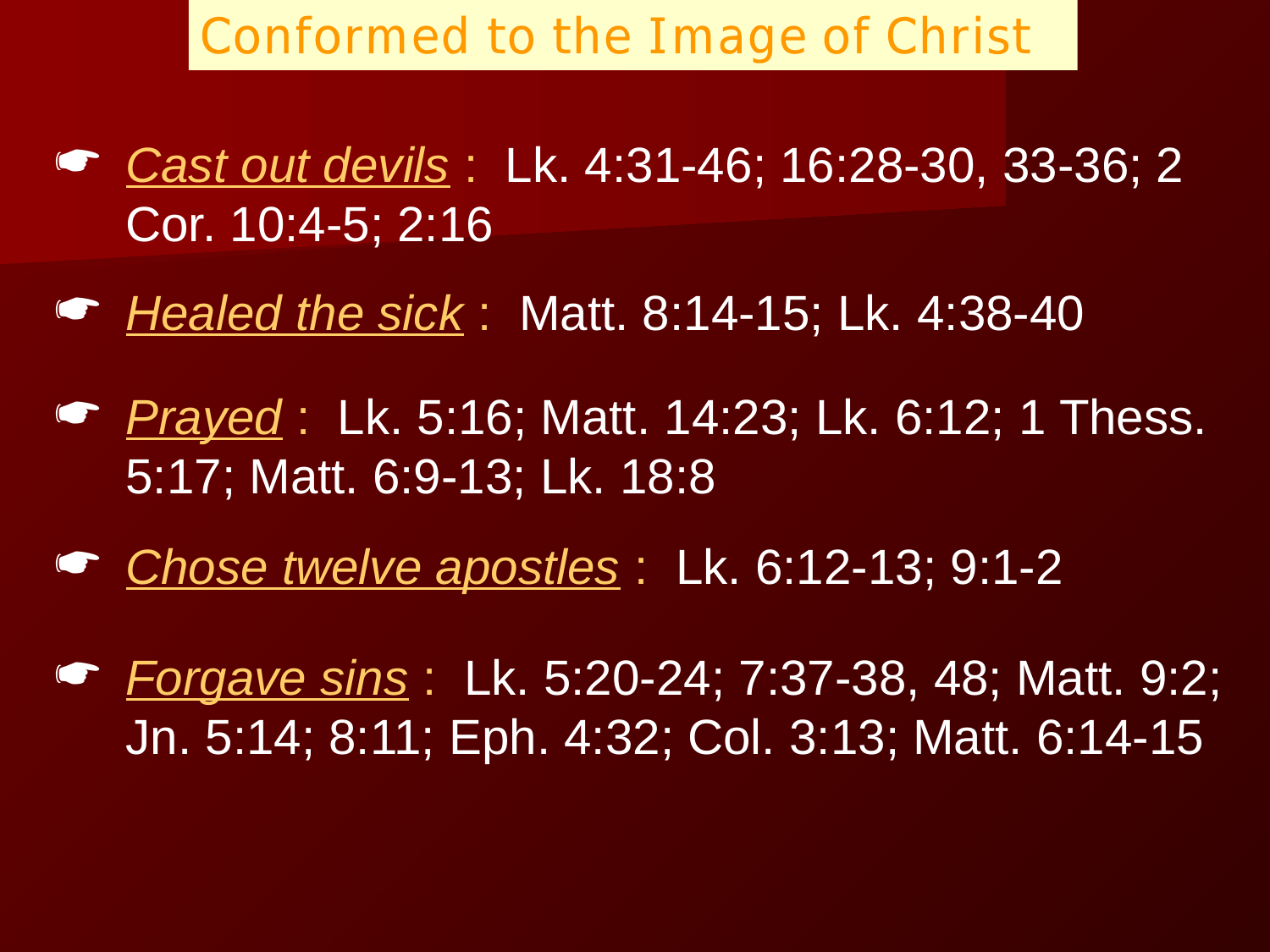

Conformed to the Image of Christ
Cast out devils :  Lk. 4:31-46; 16:28-30, 33-36; 2 Cor. 10:4-5; 2:16
Healed the sick :  Matt. 8:14-15; Lk. 4:38-40
Prayed :  Lk. 5:16; Matt. 14:23; Lk. 6:12; 1 Thess. 5:17; Matt. 6:9-13; Lk. 18:8
Chose twelve apostles :  Lk. 6:12-13; 9:1-2
Forgave sins :  Lk. 5:20-24; 7:37-38, 48; Matt. 9:2; Jn. 5:14; 8:11; Eph. 4:32; Col. 3:13; Matt. 6:14-15
6